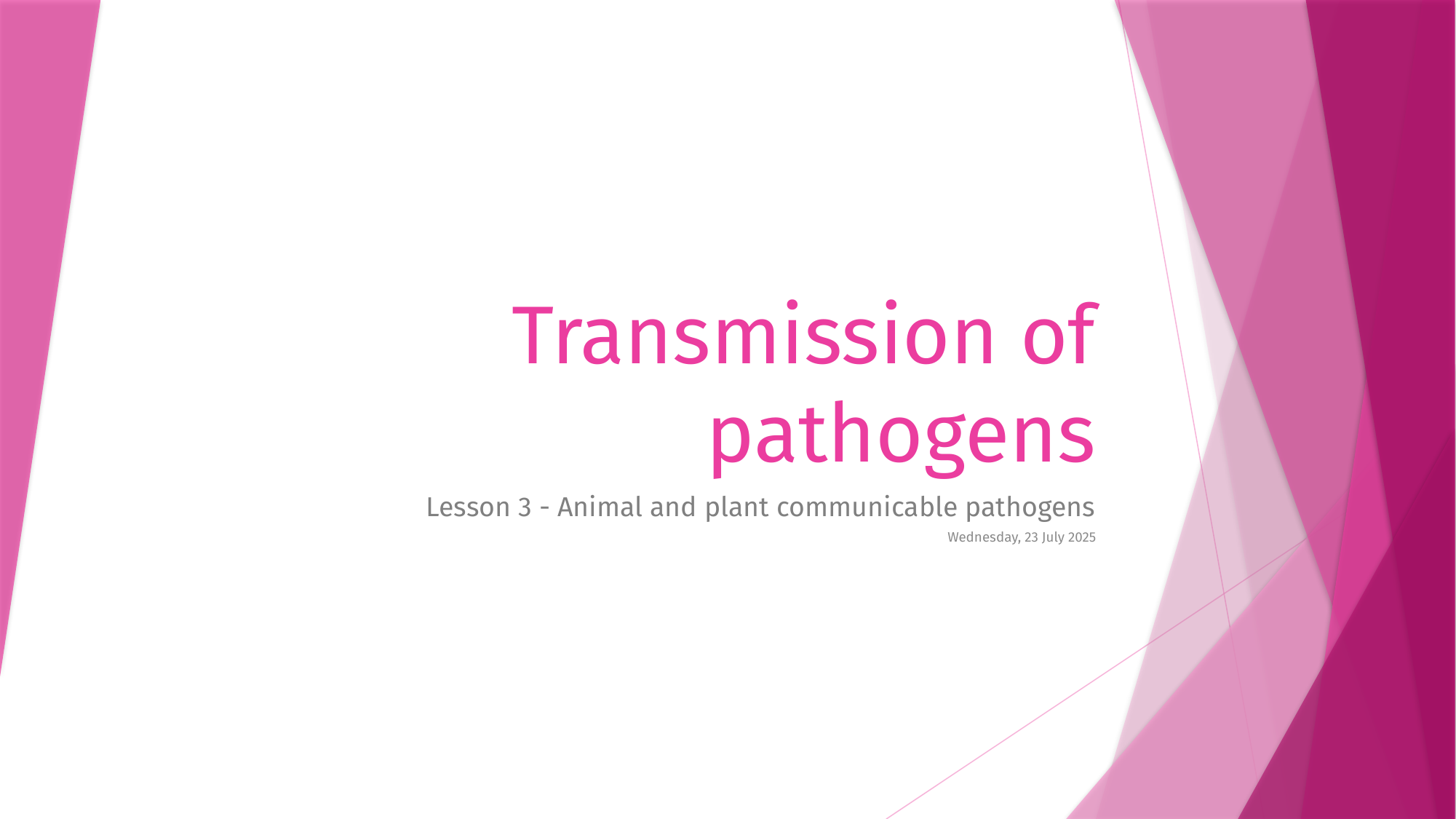

# Transmission of pathogens
Lesson 3 - Animal and plant communicable pathogens
Wednesday, 23 July 2025